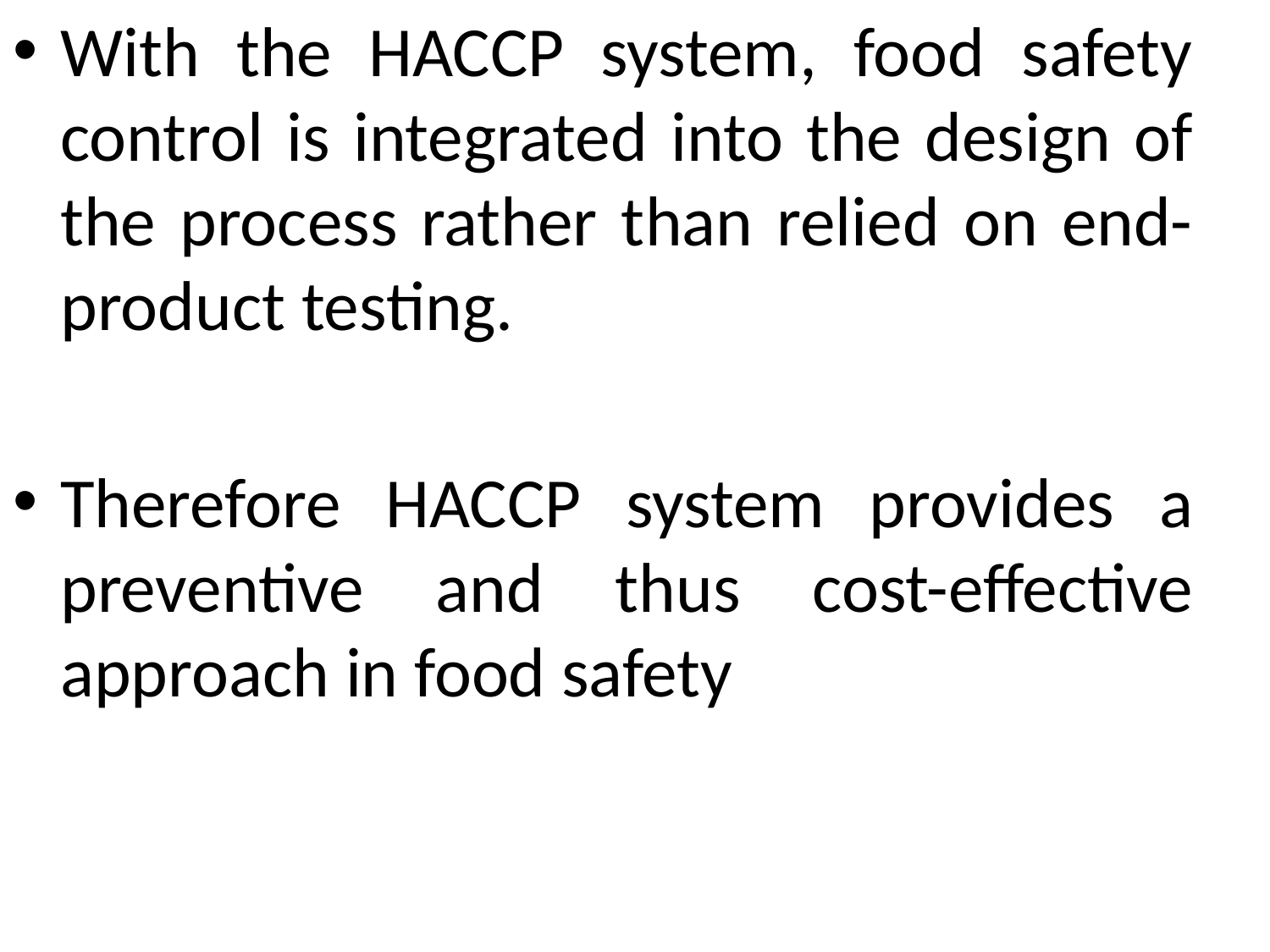

With the HACCP system, food safety control is integrated into the design of the process rather than relied on end-product testing.

Therefore HACCP system provides a preventive and thus cost-effective approach in food safety
#